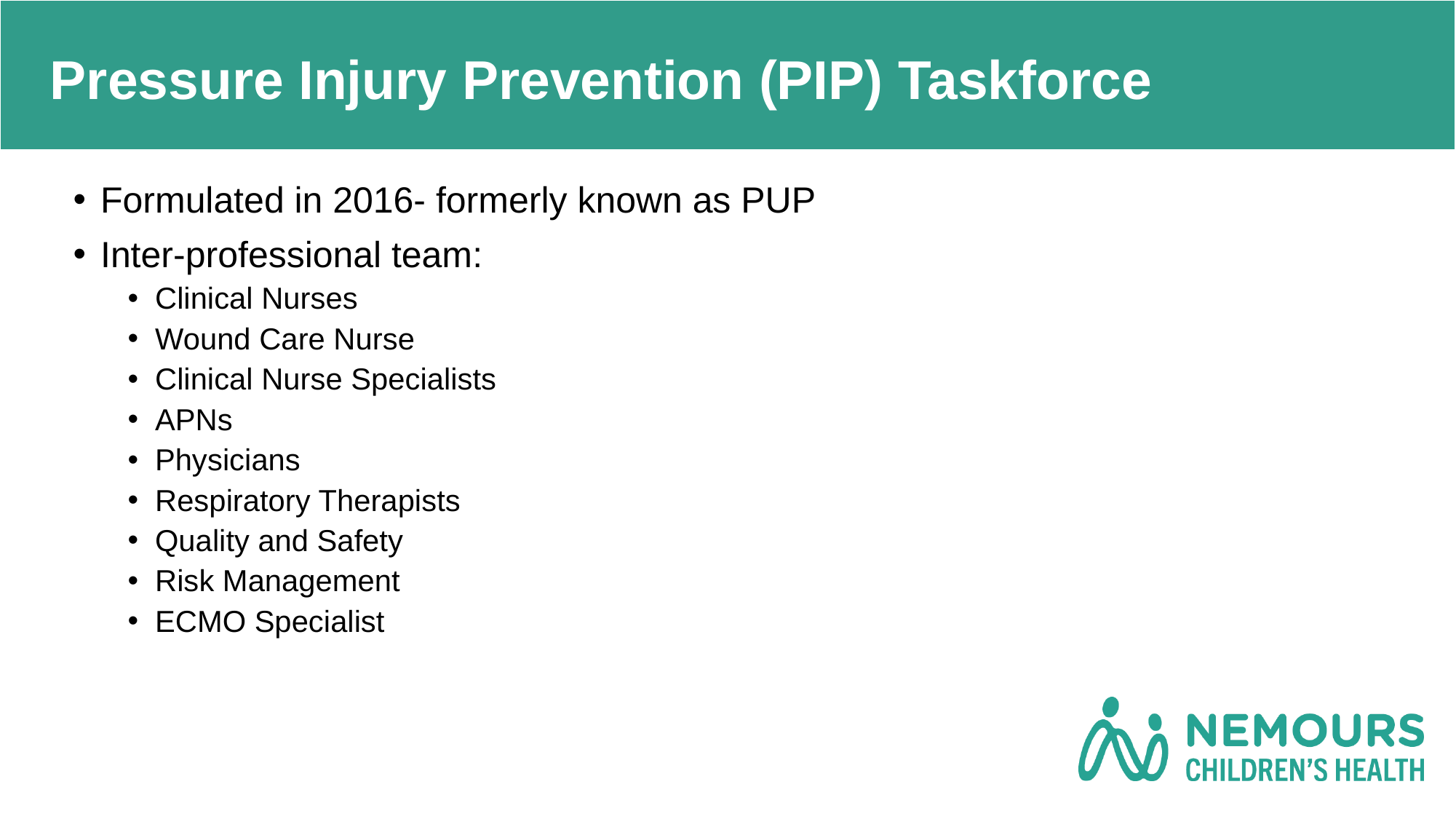

# Pressure Injury Prevention (PIP) Taskforce
Formulated in 2016- formerly known as PUP
Inter-professional team:
Clinical Nurses
Wound Care Nurse
Clinical Nurse Specialists
APNs
Physicians
Respiratory Therapists
Quality and Safety
Risk Management
ECMO Specialist